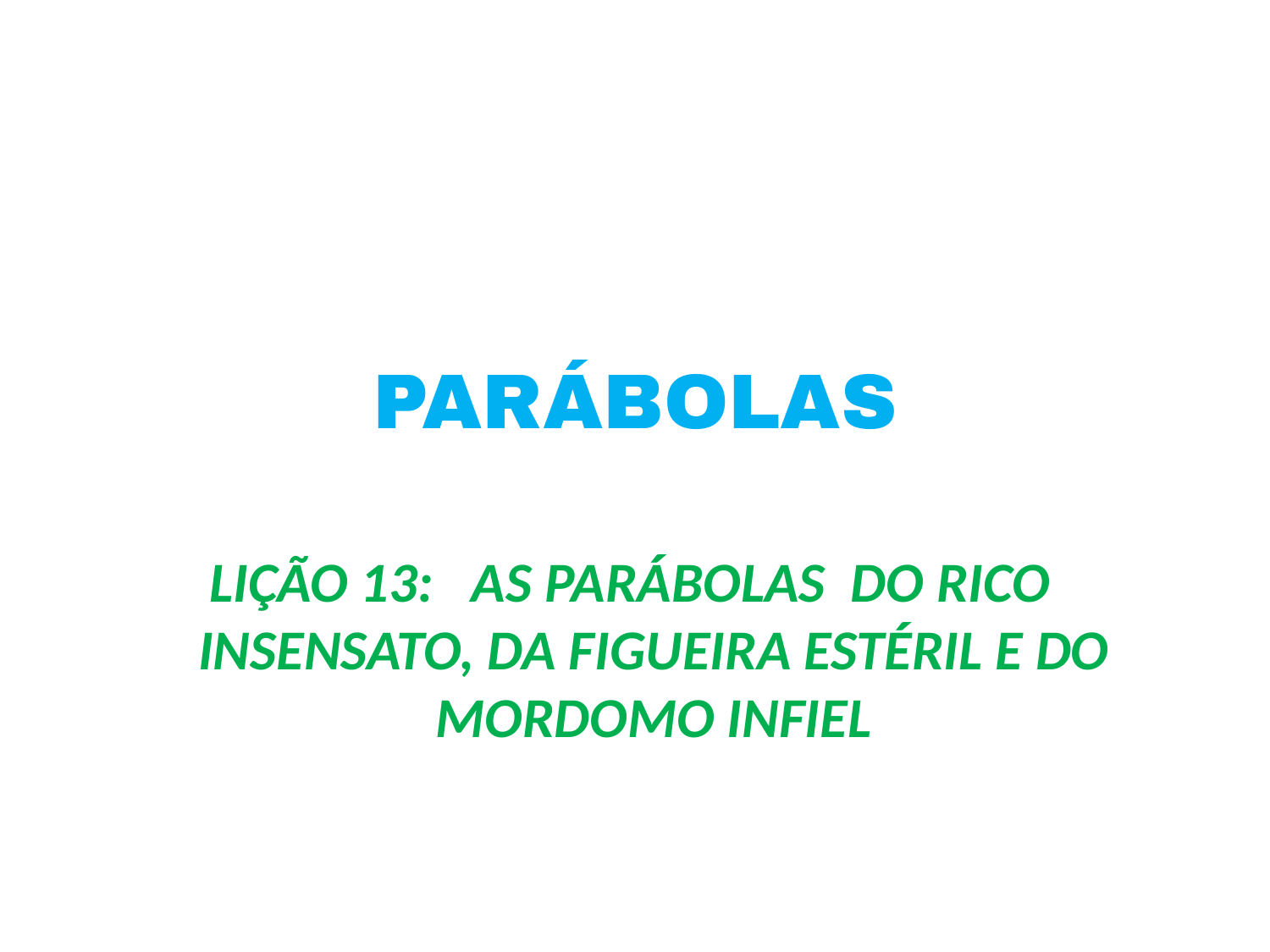

# PARÁBOLAS
LIÇÃO 13:   AS PARÁBOLAS  DO RICO INSENSATO, DA FIGUEIRA ESTÉRIL E DO MORDOMO INFIEL